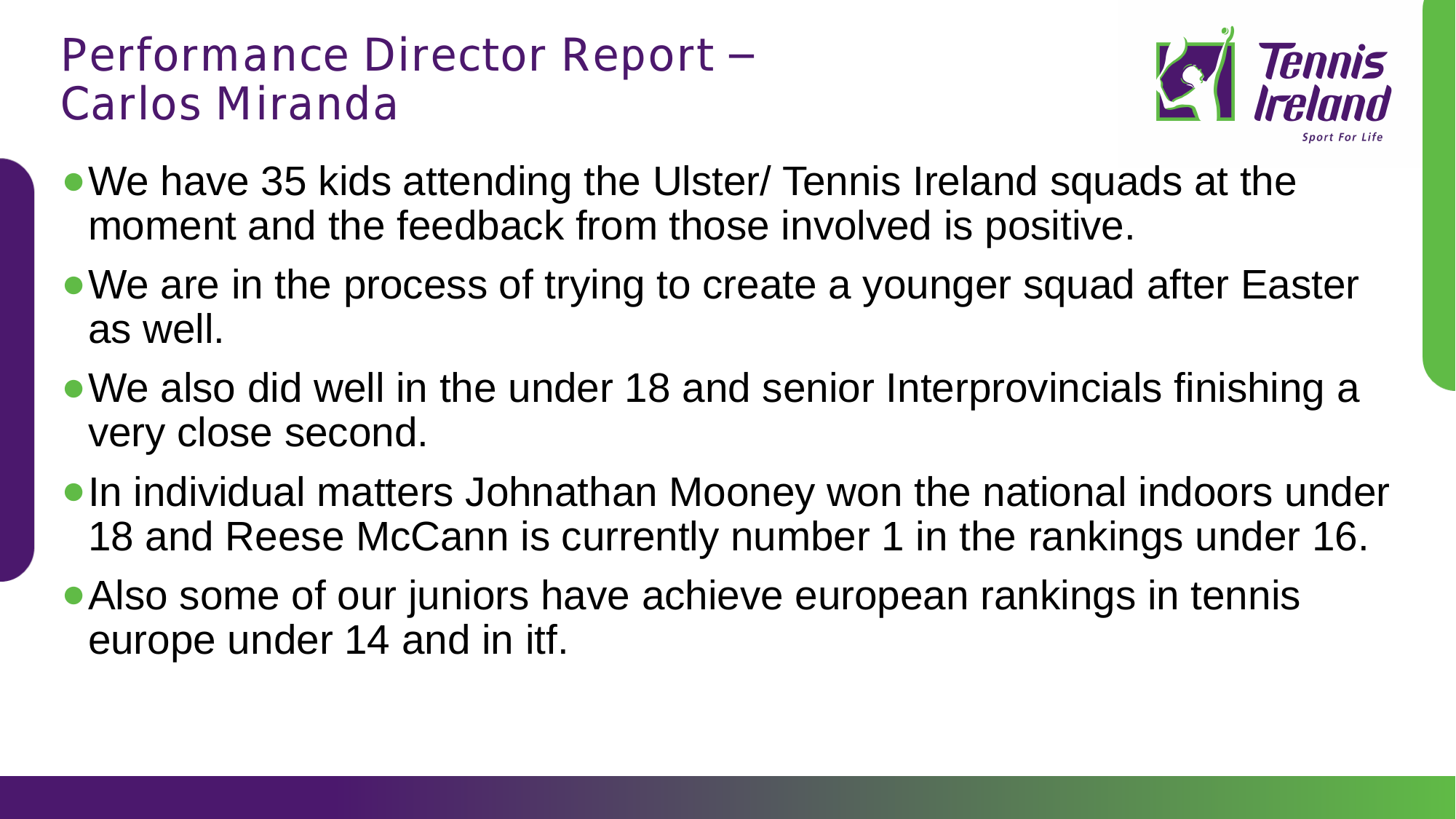

# Performance Director Report – Carlos Miranda
We have 35 kids attending the Ulster/ Tennis Ireland squads at the moment and the feedback from those involved is positive.
We are in the process of trying to create a younger squad after Easter as well.
We also did well in the under 18 and senior Interprovincials finishing a very close second.
In individual matters Johnathan Mooney won the national indoors under 18 and Reese McCann is currently number 1 in the rankings under 16.
Also some of our juniors have achieve european rankings in tennis europe under 14 and in itf.